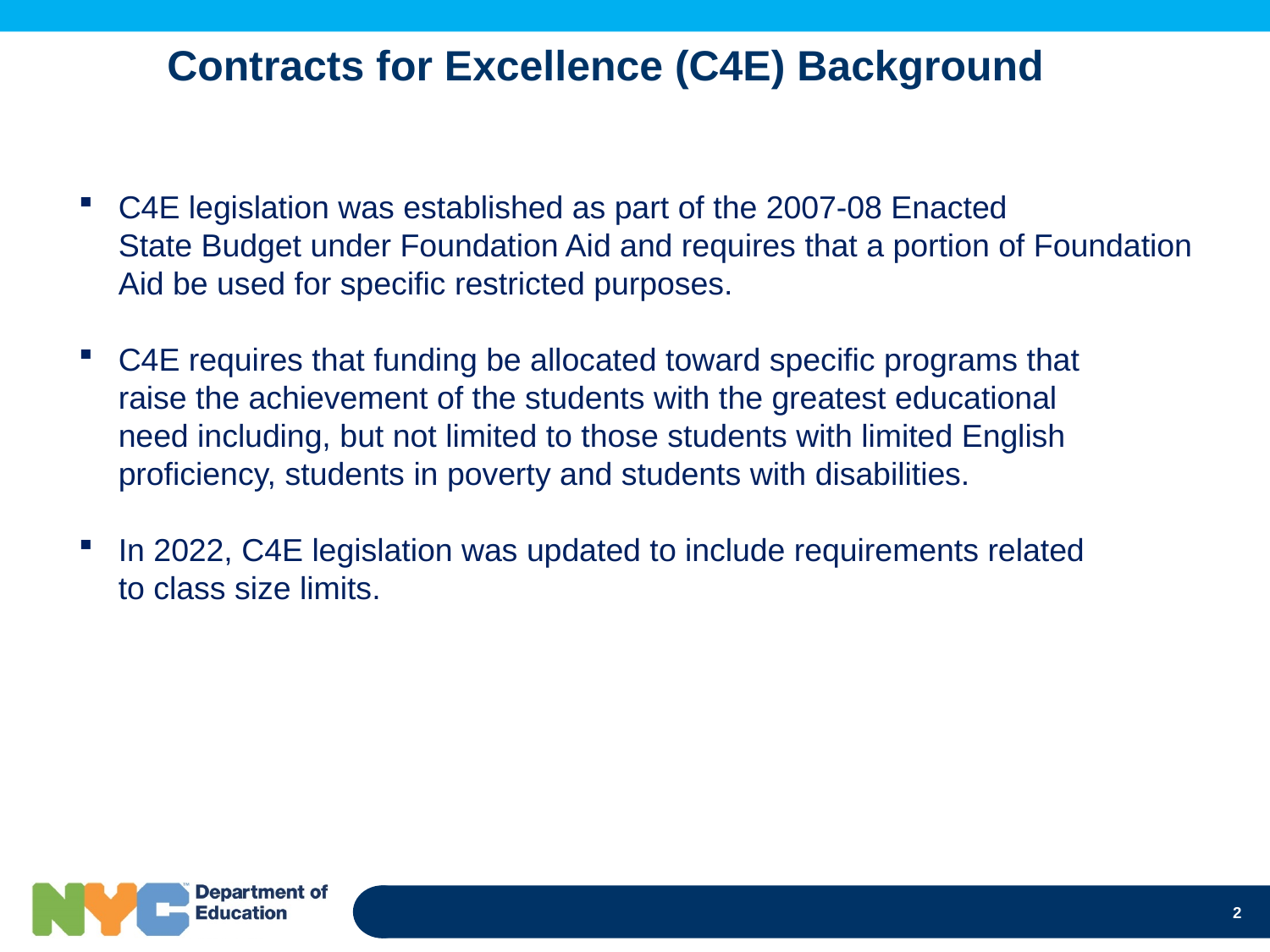

# Contracts for Excellence (C4E) Background
C4E legislation was established as part of the 2007-08 Enacted State Budget under Foundation Aid and requires that a portion of Foundation Aid be used for specific restricted purposes. ​

C4E requires that funding be allocated toward specific programs that raise the achievement of the students with the greatest educational need including, but not limited to those students with limited English proficiency, students in poverty and students with disabilities. ​

In 2022, C4E legislation was updated to include requirements related to class size limits.​

2